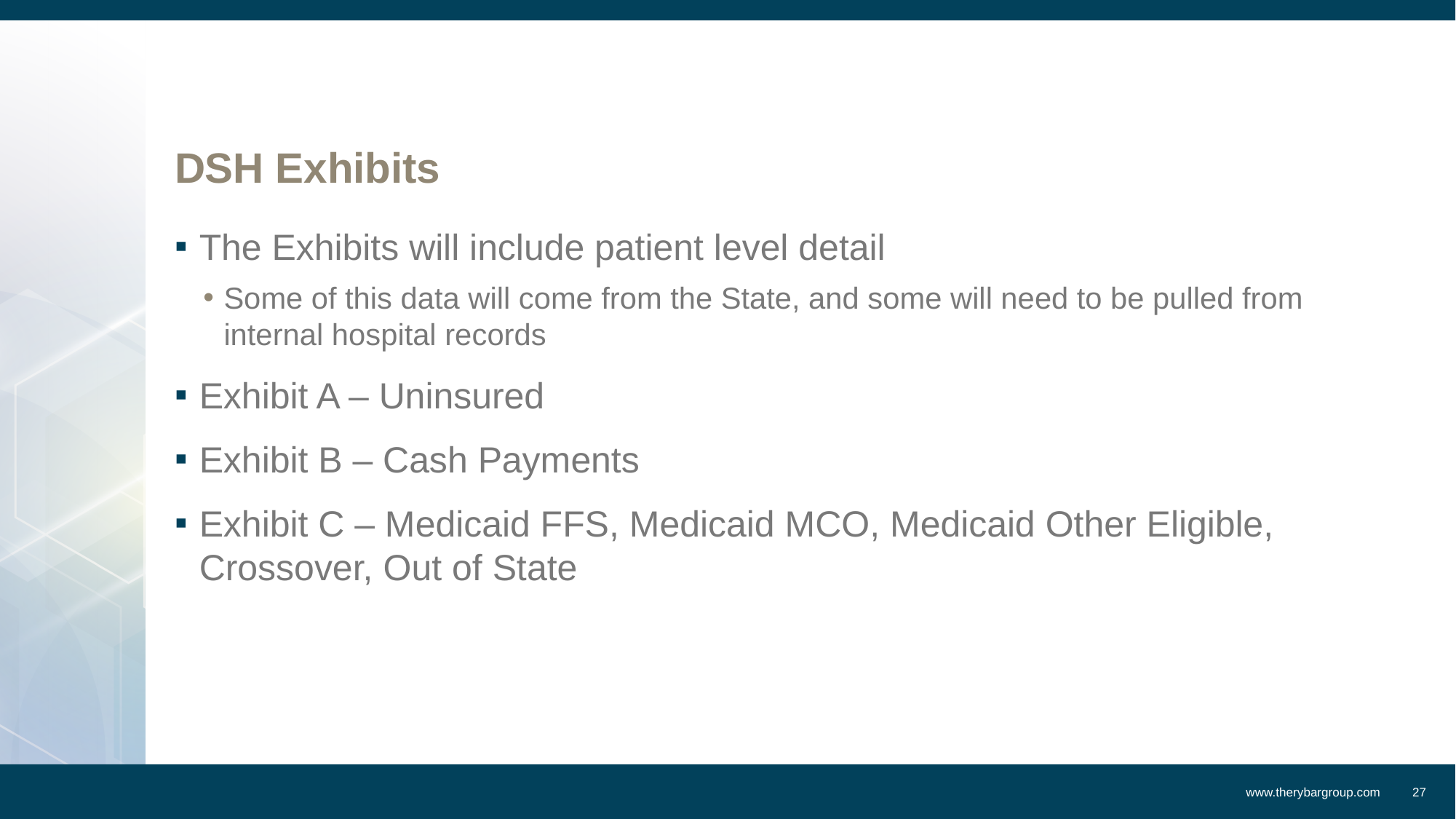

# DSH Exhibits
The Exhibits will include patient level detail
Some of this data will come from the State, and some will need to be pulled from internal hospital records
Exhibit A – Uninsured
Exhibit B – Cash Payments
Exhibit C – Medicaid FFS, Medicaid MCO, Medicaid Other Eligible, Crossover, Out of State
www.therybargroup.com
27